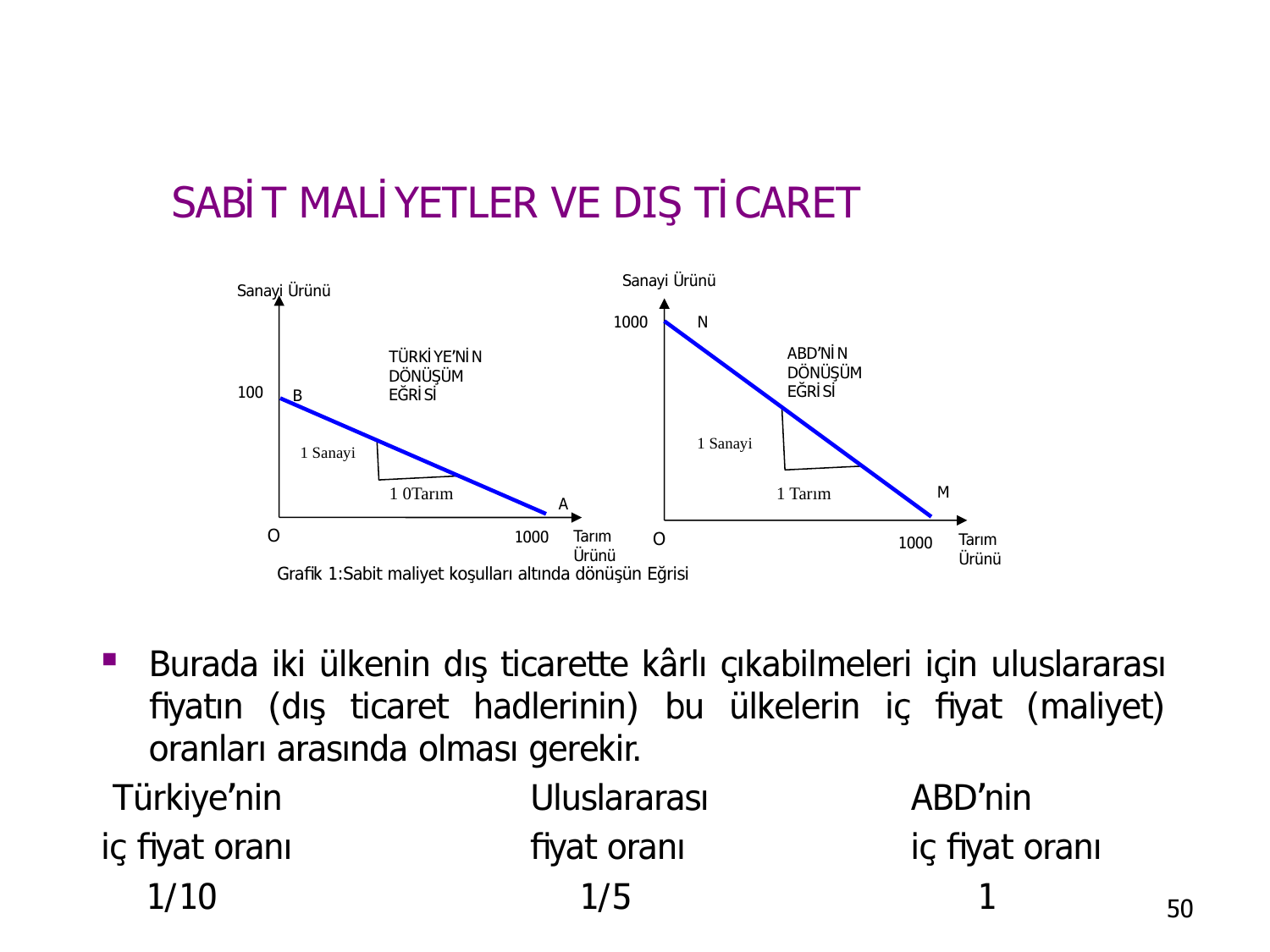

SABİT MALİYETLER VE DIŞ TİCARET
Sanayi Ürünü
Sanayi Ürünü

1000
N

ABD’NİN DÖNÜŞÜM EĞRİSİ
TÜRKİYE’NİN DÖNÜŞÜM EĞRİSİ

100
B

1 Sanayi
1 Sanayi

1 0Tarım
1 Tarım
M
A

O
Tarım Ürünü

1000
O
Tarım Ürünü
1000
Grafik 1:Sabit maliyet koşulları altında dönüşün Eğrisi
Burada iki ülkenin dış ticarette kârlı çıkabilmeleri için uluslararası fiyatın (dış ticaret hadlerinin) bu ülkelerin iç fiyat (maliyet) oranları arasında olması gerekir.
 Türkiye’nin 		Uluslararası 		ABD’nin
iç fiyat oranı		fiyat oranı		iç fiyat oranı
    1/10		                1/5			      1

50